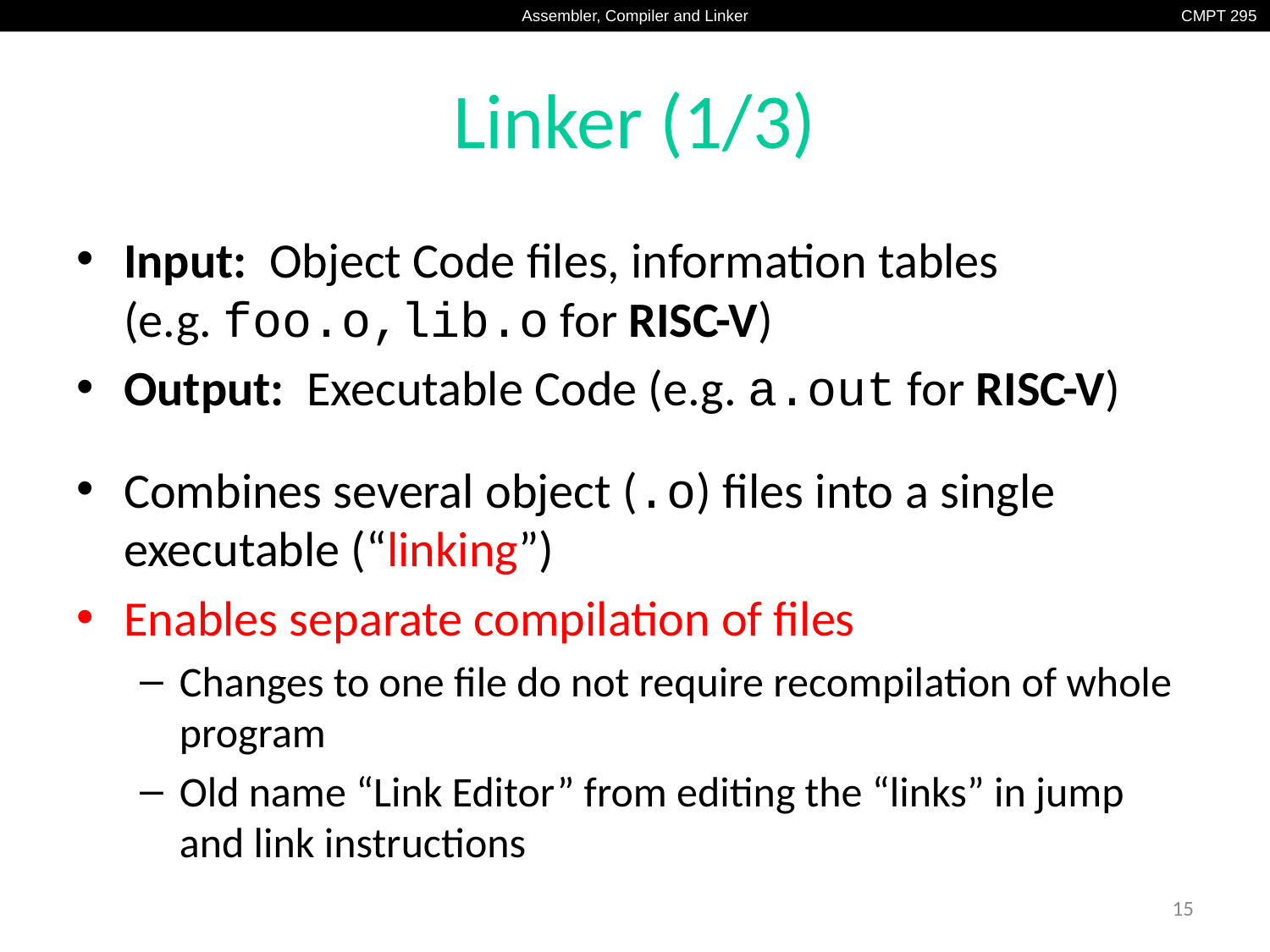

# Linker (1/3)
Input:  Object Code files, information tables
(e.g. foo.o,lib.o for RISC-V)
Output:  Executable Code (e.g. a.out for RISC-V)
Combines several object (.o) files into a single executable (“linking”)
Enables separate compilation of files
Changes to one file do not require recompilation of whole program
Old name “Link Editor” from editing the “links” in jump and link instructions

15